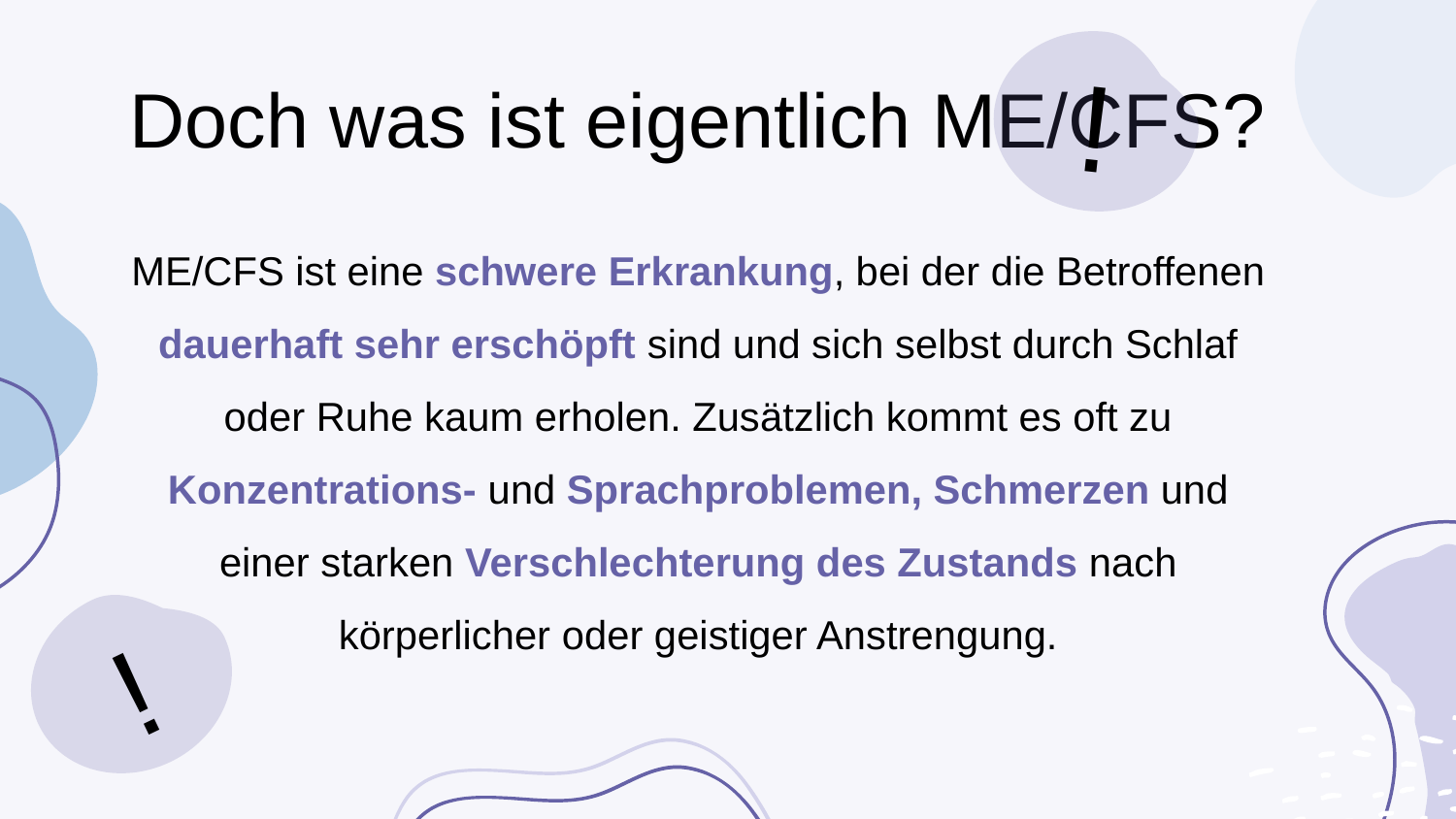

!
Doch was ist eigentlich ME/CFS?
ME/CFS ist eine schwere Erkrankung, bei der die Betroffenen dauerhaft sehr erschöpft sind und sich selbst durch Schlaf oder Ruhe kaum erholen. Zusätzlich kommt es oft zu Konzentrations- und Sprachproblemen, Schmerzen und einer starken Verschlechterung des Zustands nach körperlicher oder geistiger Anstrengung.

!